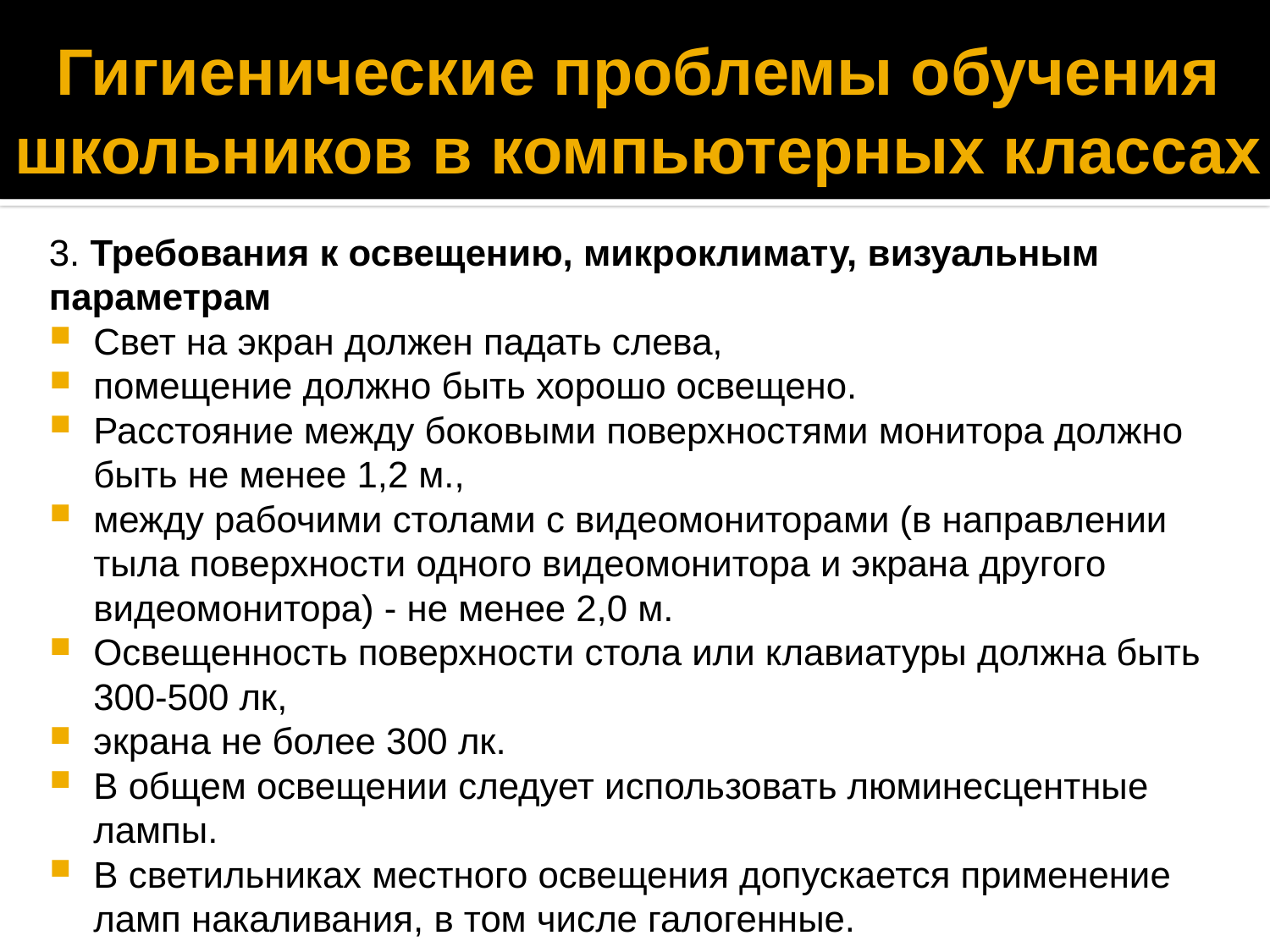

# Гигиенические проблемы обучения школьников в компьютерных классах
3. Требования к освещению, микроклимату, визуальным параметрам
Свет на экран должен падать слева,
помещение должно быть хорошо освещено.
Расстояние между боковыми поверхностями монитора должно быть не менее 1,2 м.,
между рабочими столами с видеомониторами (в направлении тыла поверхности одного видеомонитора и экрана другого видеомонитора) - не менее 2,0 м.
Освещенность поверхности стола или клавиатуры должна быть
300-500 лк,
экрана не более 300 лк.
В общем освещении следует использовать люминесцентные лампы.
В светильниках местного освещения допускается применение ламп накаливания, в том числе галогенные.